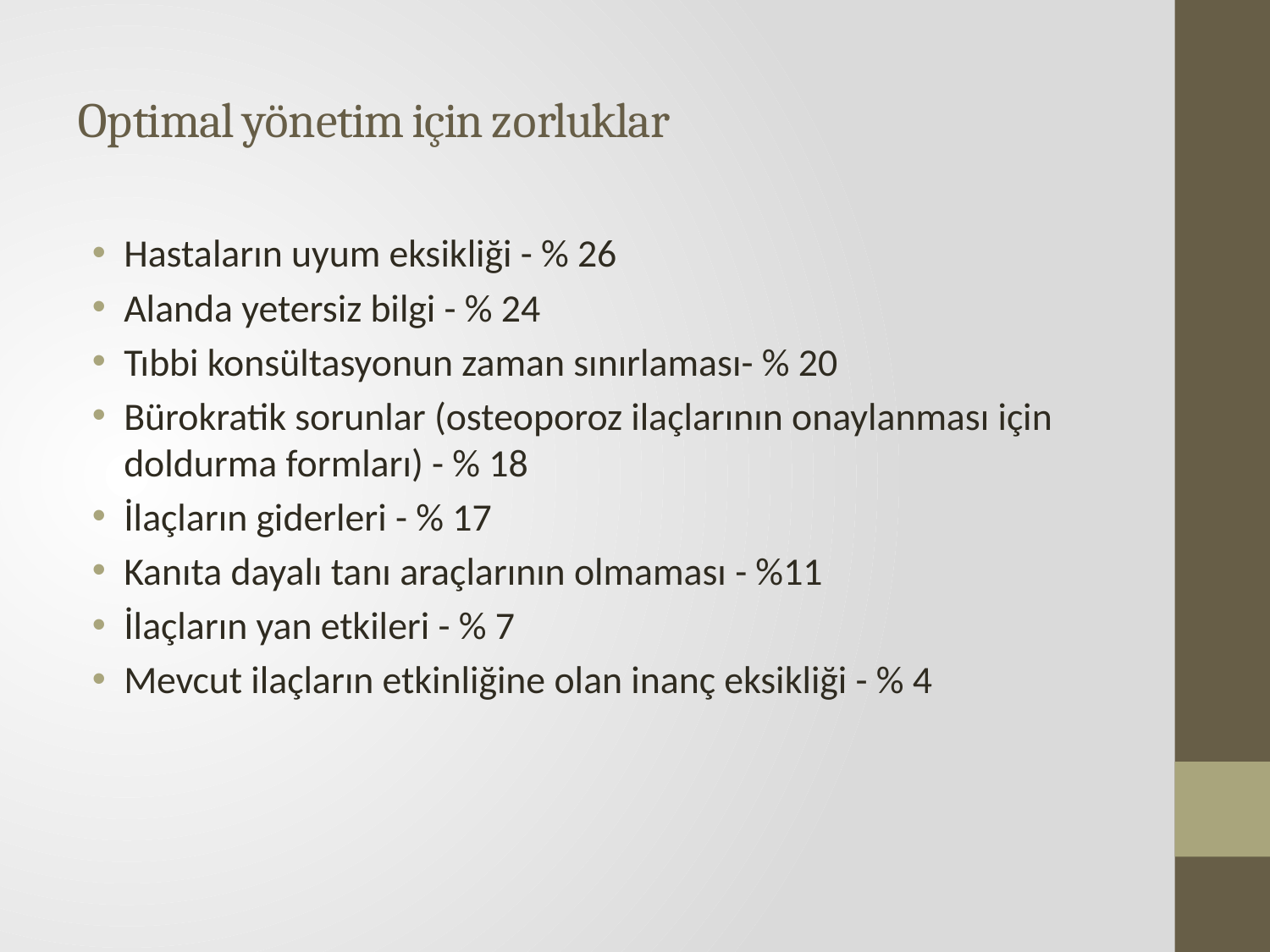

# Optimal yönetim için zorluklar
Hastaların uyum eksikliği - % 26
Alanda yetersiz bilgi - % 24
Tıbbi konsültasyonun zaman sınırlaması- % 20
Bürokratik sorunlar (osteoporoz ilaçlarının onaylanması için doldurma formları) - % 18
İlaçların giderleri - % 17
Kanıta dayalı tanı araçlarının olmaması - %11
İlaçların yan etkileri - % 7
Mevcut ilaçların etkinliğine olan inanç eksikliği - % 4